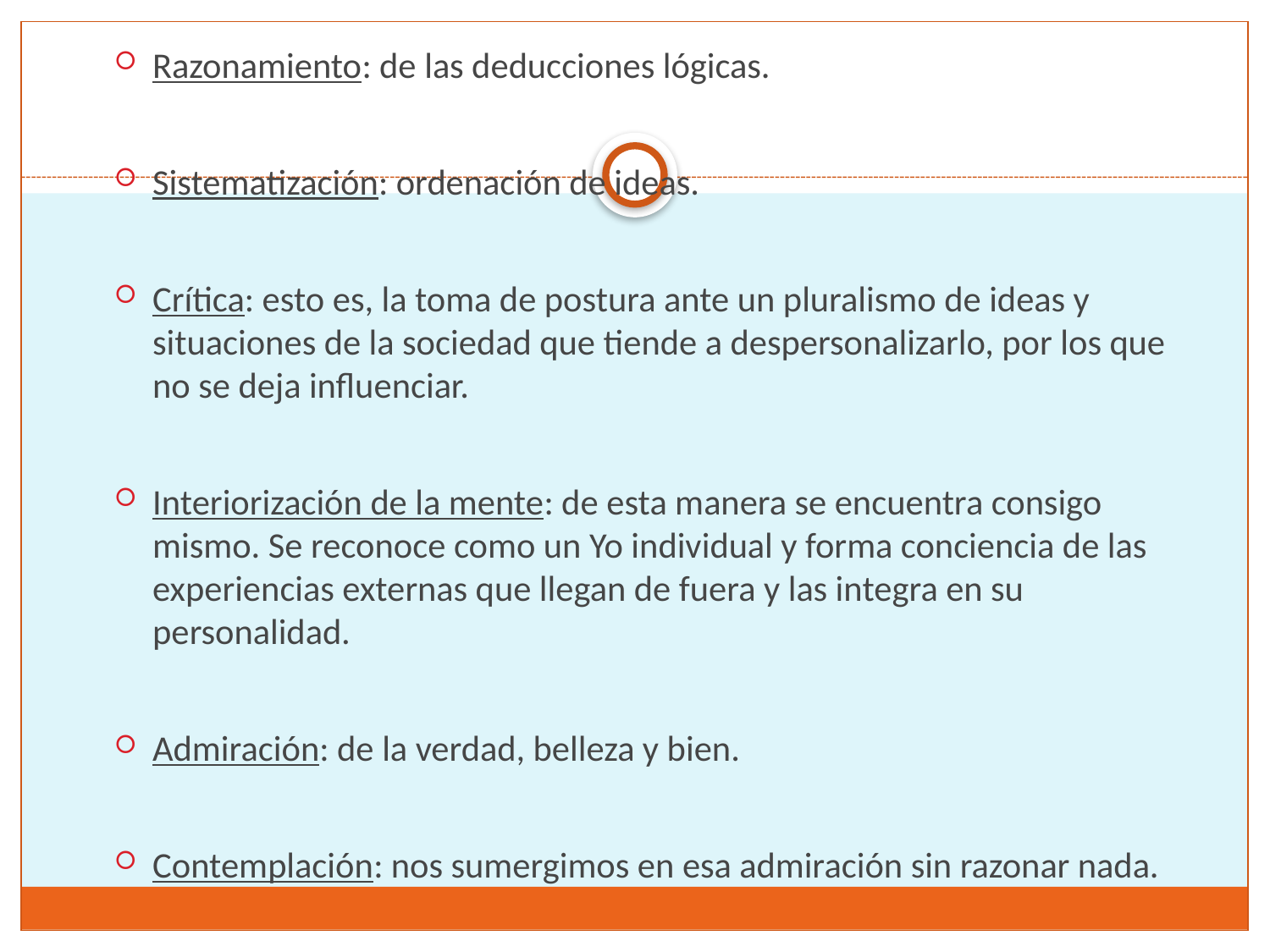

Razonamiento: de las deducciones lógicas.

Sistematización: ordenación de ideas.

Crítica: esto es, la toma de postura ante un pluralismo de ideas y situaciones de la sociedad que tiende a despersonalizarlo, por los que no se deja influenciar.

Interiorización de la mente: de esta manera se encuentra consigo mismo. Se reconoce como un Yo individual y forma conciencia de las experiencias externas que llegan de fuera y las integra en su personalidad.

Admiración: de la verdad, belleza y bien.

Contemplación: nos sumergimos en esa admiración sin razonar nada.